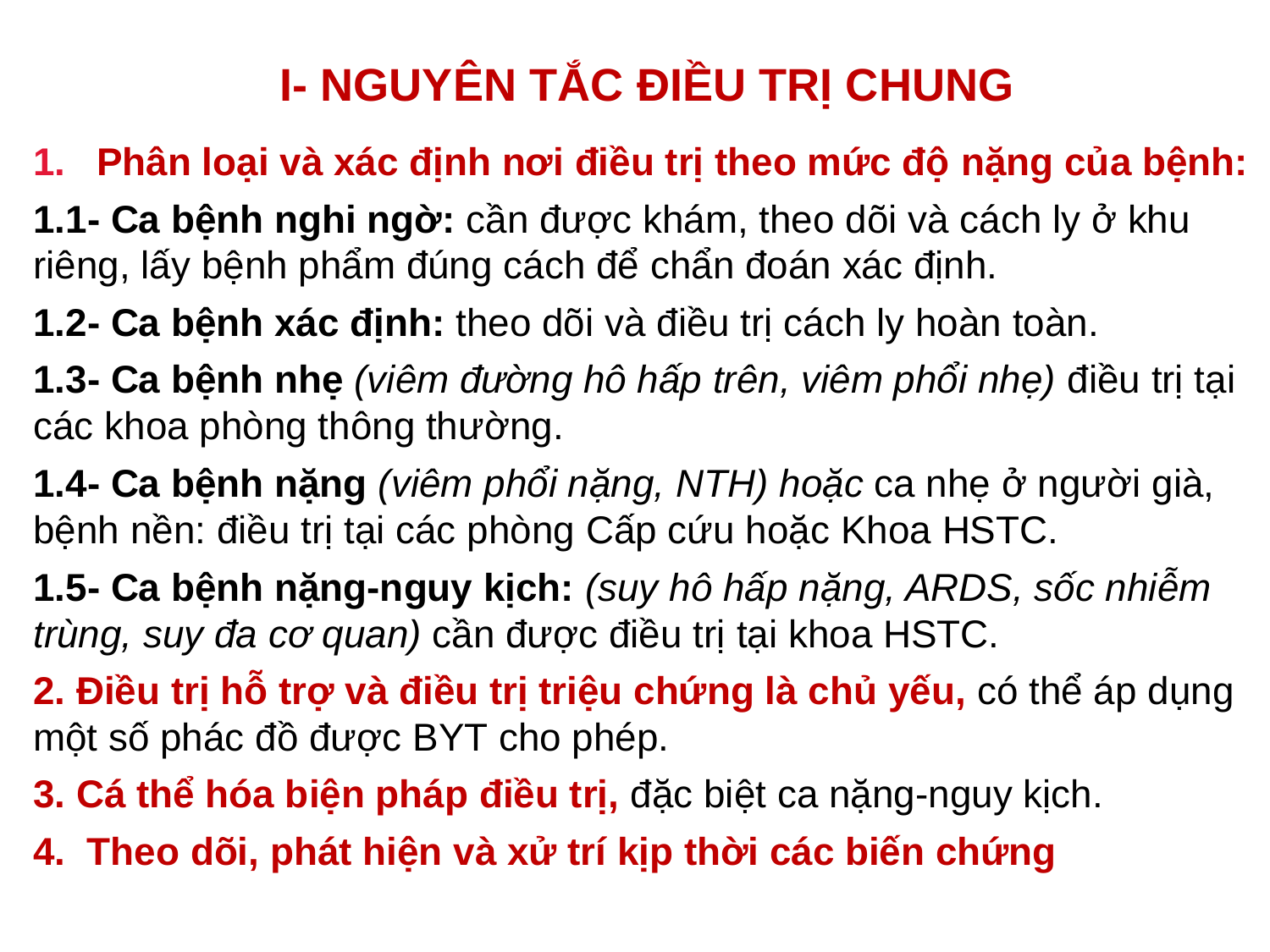

# I- NGUYÊN TẮC ĐIỀU TRỊ CHUNG
Phân loại và xác định nơi điều trị theo mức độ nặng của bệnh:
1.1- Ca bệnh nghi ngờ: cần được khám, theo dõi và cách ly ở khu riêng, lấy bệnh phẩm đúng cách để chẩn đoán xác định.
1.2- Ca bệnh xác định: theo dõi và điều trị cách ly hoàn toàn.
1.3- Ca bệnh nhẹ (viêm đường hô hấp trên, viêm phổi nhẹ) điều trị tại các khoa phòng thông thường.
1.4- Ca bệnh nặng (viêm phổi nặng, NTH) hoặc ca nhẹ ở người già, bệnh nền: điều trị tại các phòng Cấp cứu hoặc Khoa HSTC.
1.5- Ca bệnh nặng-nguy kịch: (suy hô hấp nặng, ARDS, sốc nhiễm trùng, suy đa cơ quan) cần được điều trị tại khoa HSTC.
2. Điều trị hỗ trợ và điều trị triệu chứng là chủ yếu, có thể áp dụng một số phác đồ được BYT cho phép.
3. Cá thể hóa biện pháp điều trị, đặc biệt ca nặng-nguy kịch.
4.  Theo dõi, phát hiện và xử trí kịp thời các biến chứng